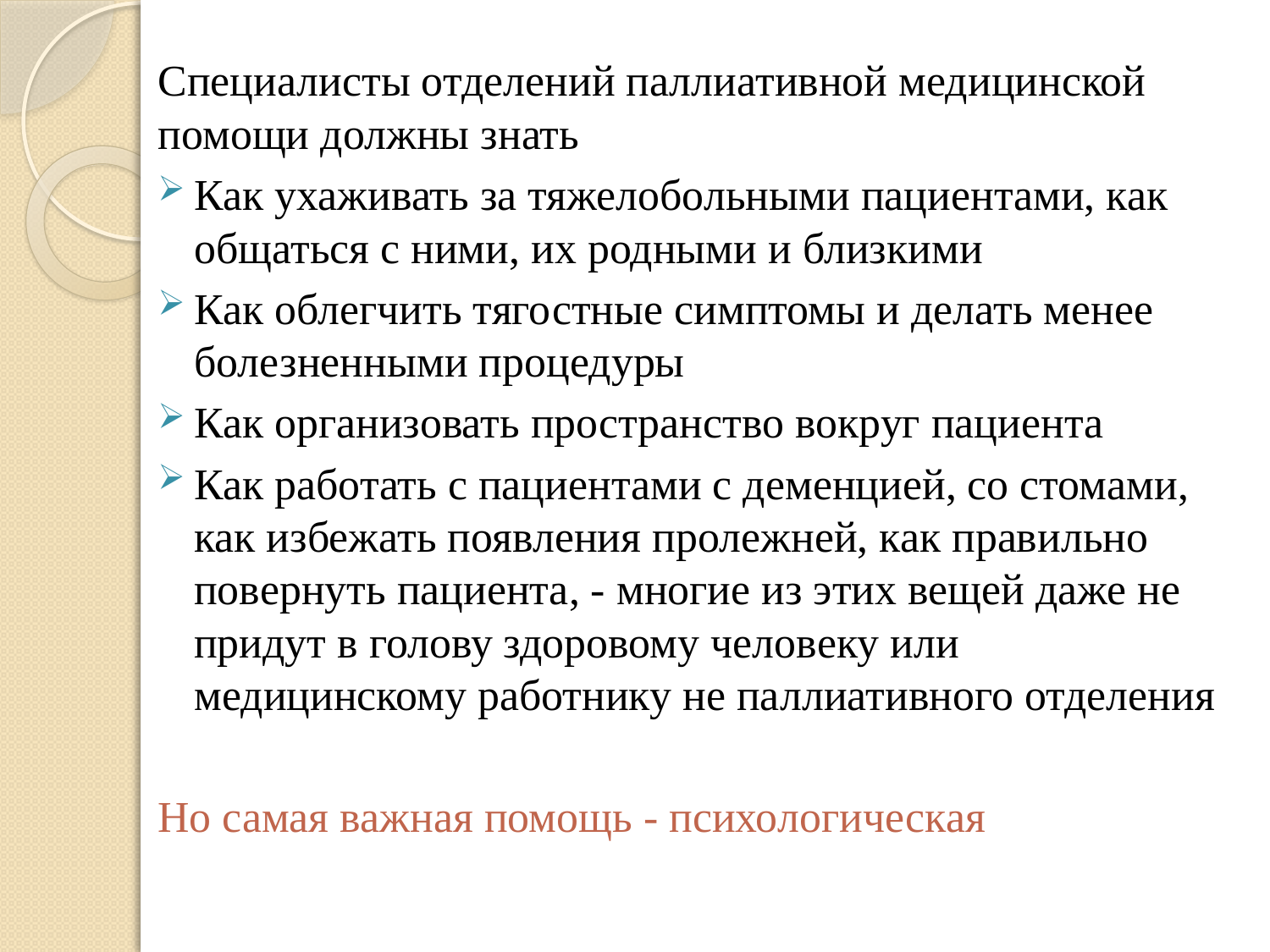

Специалисты отделений паллиативной медицинской помощи должны знать
Как ухаживать за тяжелобольными пациентами, как общаться с ними, их родными и близкими
Как облегчить тягостные симптомы и делать менее болезненными процедуры
Как организовать пространство вокруг пациента
Как работать с пациентами с деменцией, со стомами, как избежать появления пролежней, как правильно повернуть пациента, - многие из этих вещей даже не придут в голову здоровому человеку или медицинскому работнику не паллиативного отделения

Но самая важная помощь - психологическая